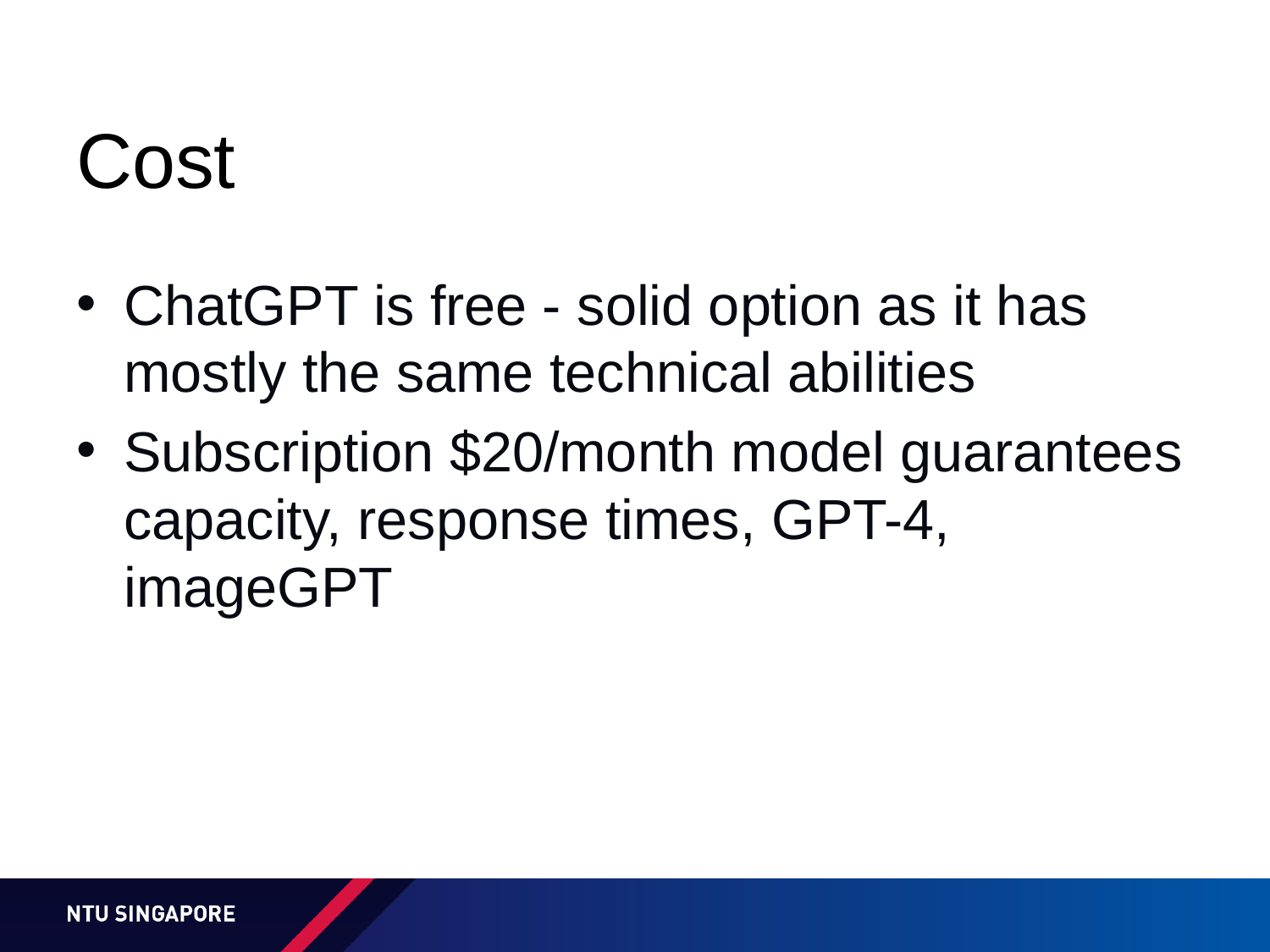

# Cost
ChatGPT is free - solid option as it has mostly the same technical abilities
Subscription $20/month model guarantees capacity, response times, GPT-4, imageGPT